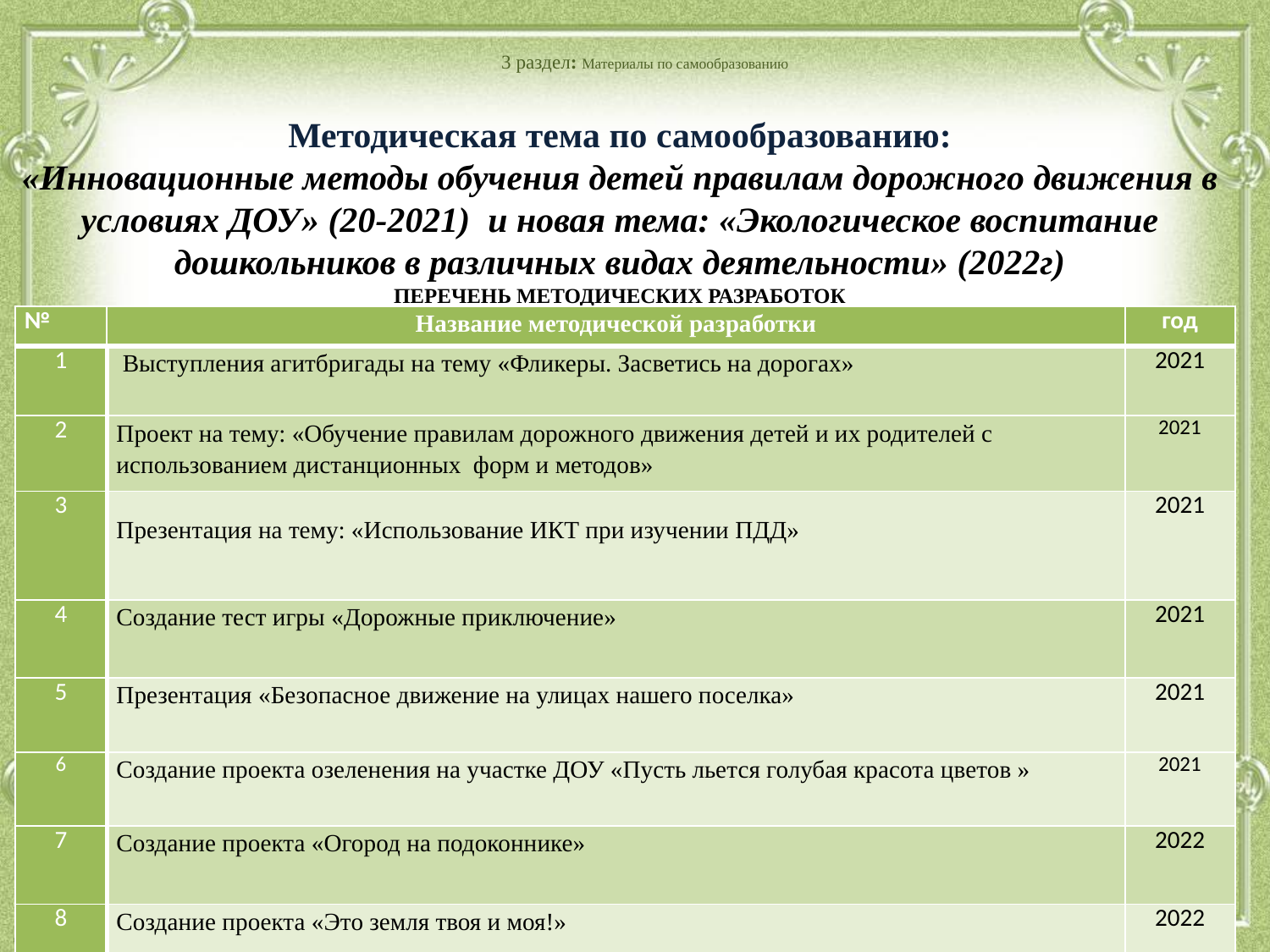

# 3 раздел: Материалы по самообразованию
Методическая тема по самообразованию:
«Инновационные методы обучения детей правилам дорожного движения в условиях ДОУ» (20-2021)  и новая тема: «Экологическое воспитание дошкольников в различных видах деятельности» (2022г)
ПЕРЕЧЕНЬ МЕТОДИЧЕСКИХ РАЗРАБОТОК
| № | Название методической разработки | год |
| --- | --- | --- |
| 1 | Выступления агитбригады на тему «Фликеры. Засветись на дорогах» | 2021 |
| 2 | Проект на тему: «Обучение правилам дорожного движения детей и их родителей с использованием дистанционных форм и методов» | 2021 |
| 3 | Презентация на тему: «Использование ИКТ при изучении ПДД» | 2021 |
| 4 | Создание тест игры «Дорожные приключение» | 2021 |
| 5 | Презентация «Безопасное движение на улицах нашего поселка» | 2021 |
| 6 | Создание проекта озеленения на участке ДОУ «Пусть льется голубая красота цветов » | 2021 |
| 7 | Создание проекта «Огород на подоконнике» | 2022 |
| 8 | Создание проекта «Это земля твоя и моя!» | 2022 |